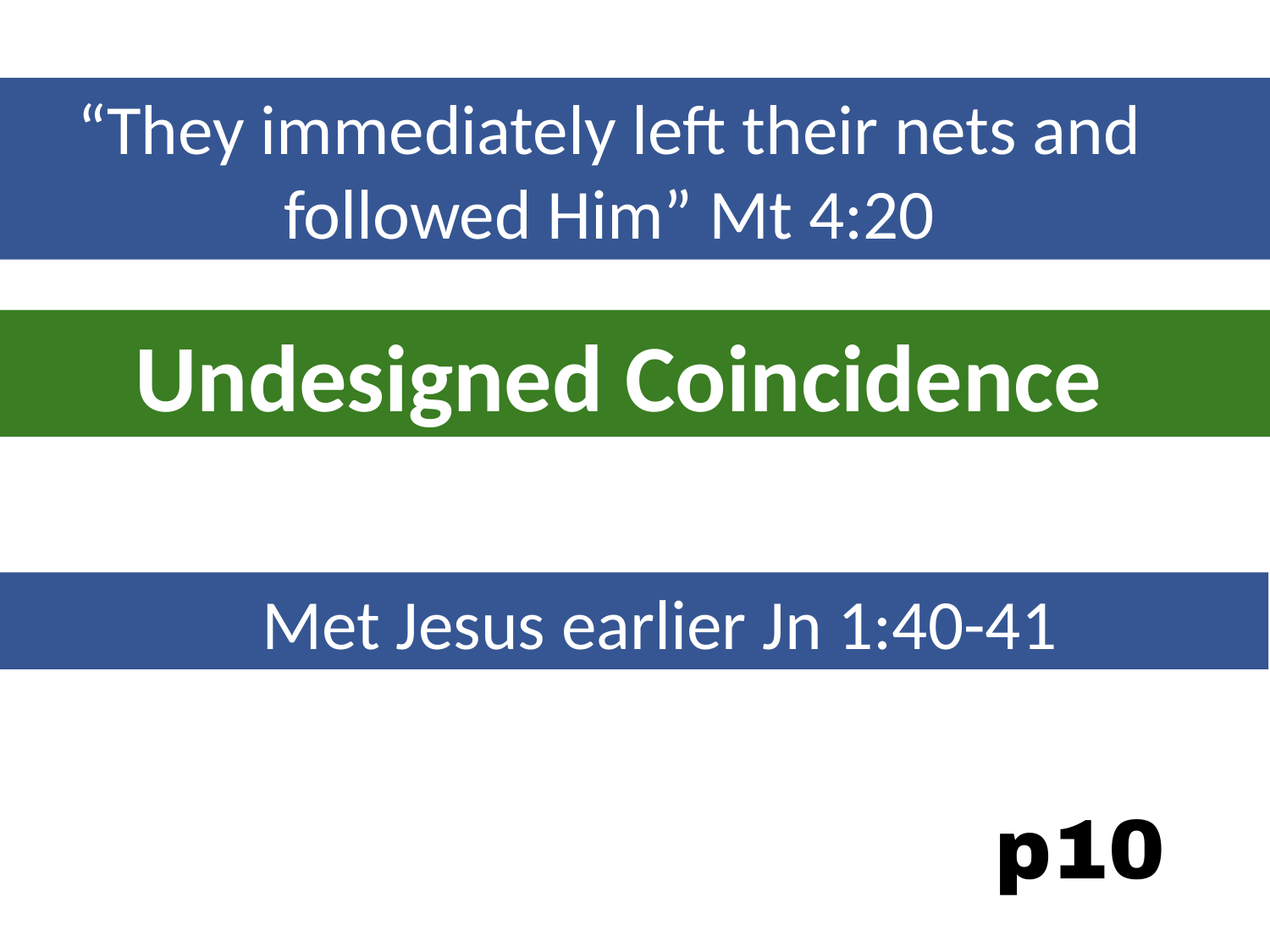

“They immediately left their nets and followed Him” Mt 4:20
Undesigned Coincidence
Met Jesus earlier Jn 1:40-41
p10
John 13:1-20